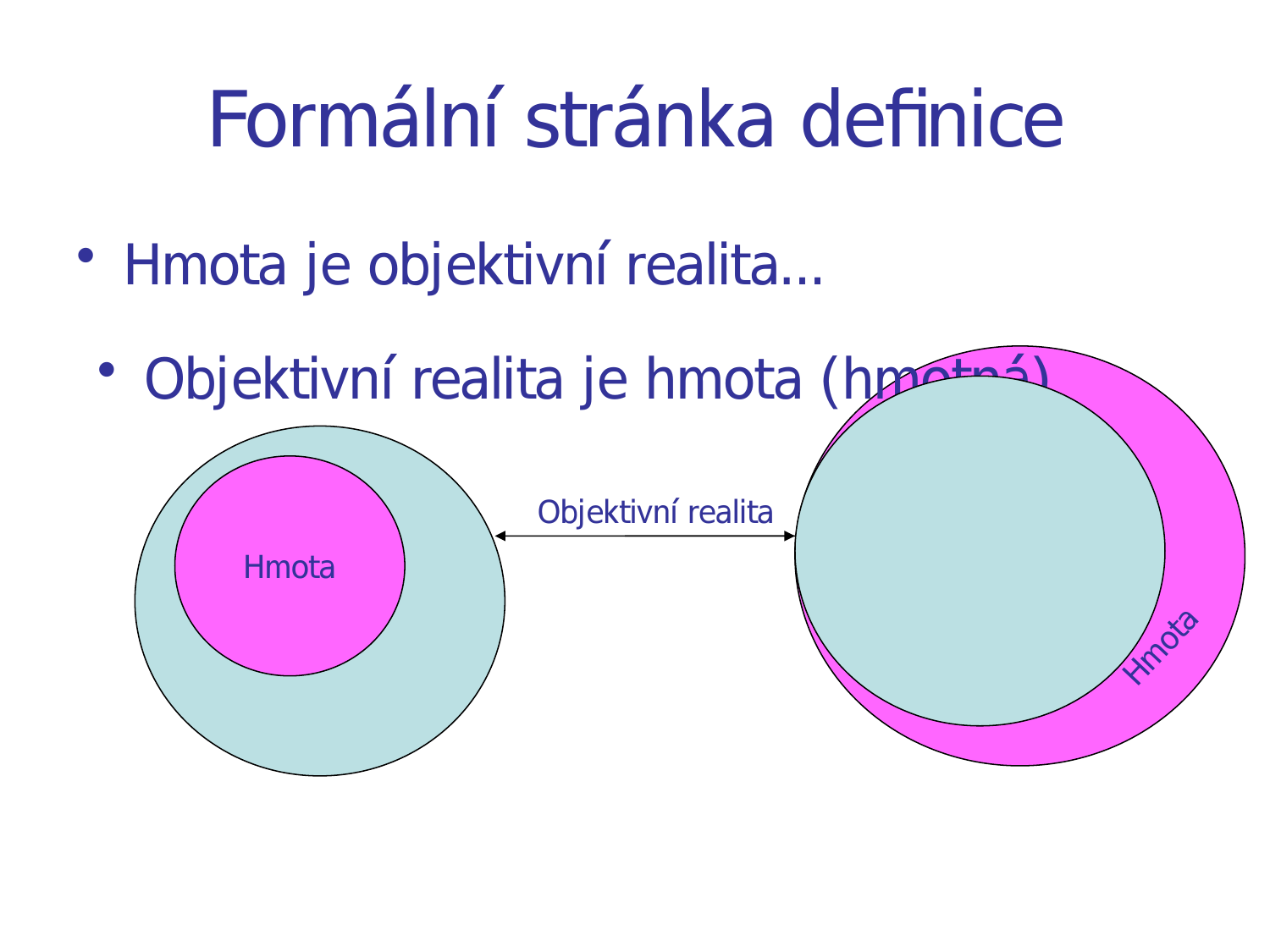

# Formální stránka definice
Hmota je objektivní realita…

 Objektivní realita je hmota (hmotná)

Hmota

Hmota
Objektivní realita